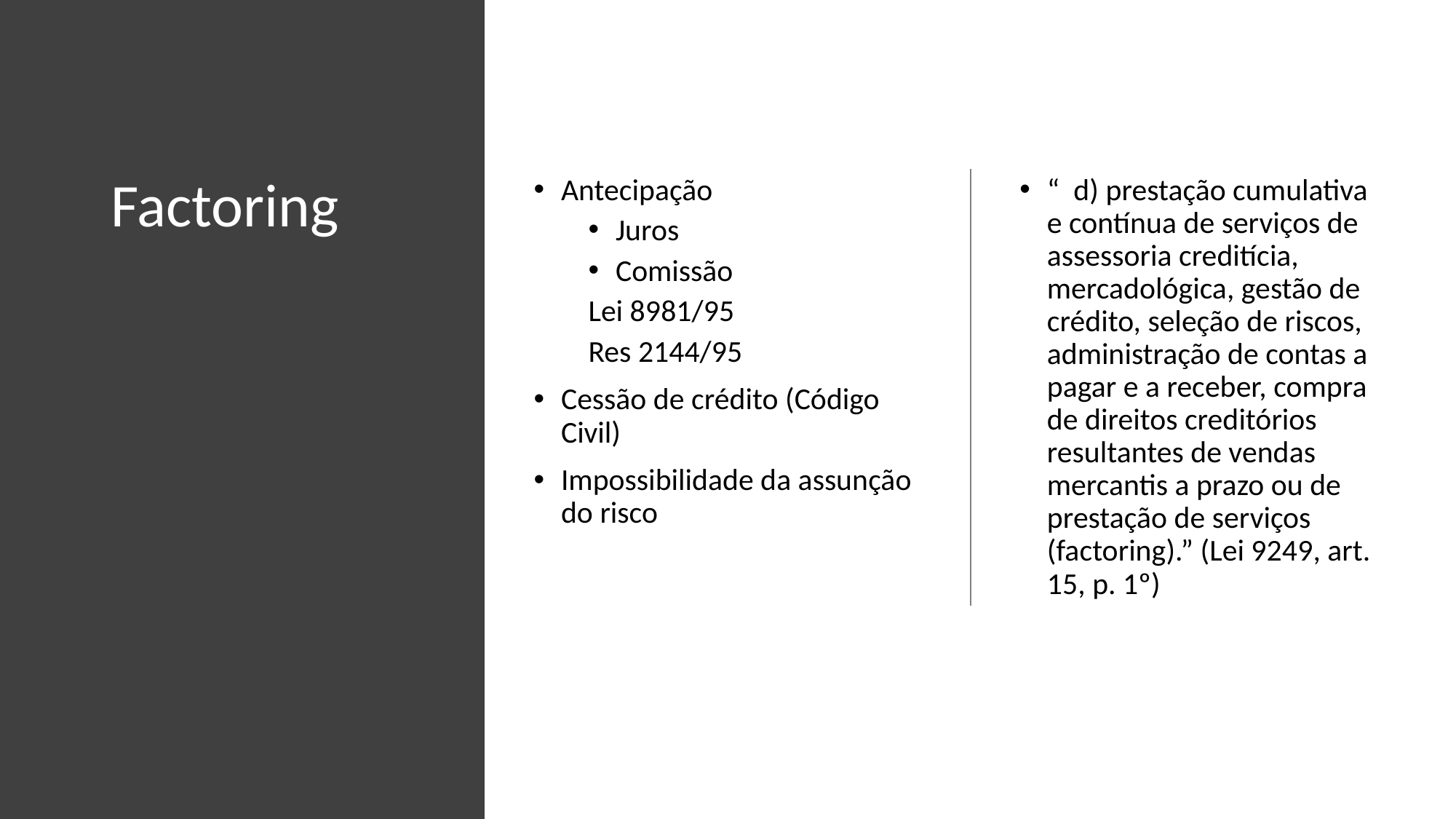

# Factoring
Antecipação
Juros
Comissão
Lei 8981/95
Res 2144/95
Cessão de crédito (Código Civil)
Impossibilidade da assunção do risco
“  d) prestação cumulativa e contínua de serviços de assessoria creditícia, mercadológica, gestão de crédito, seleção de riscos, administração de contas a pagar e a receber, compra de direitos creditórios resultantes de vendas mercantis a prazo ou de prestação de serviços (factoring).” (Lei 9249, art. 15, p. 1º)